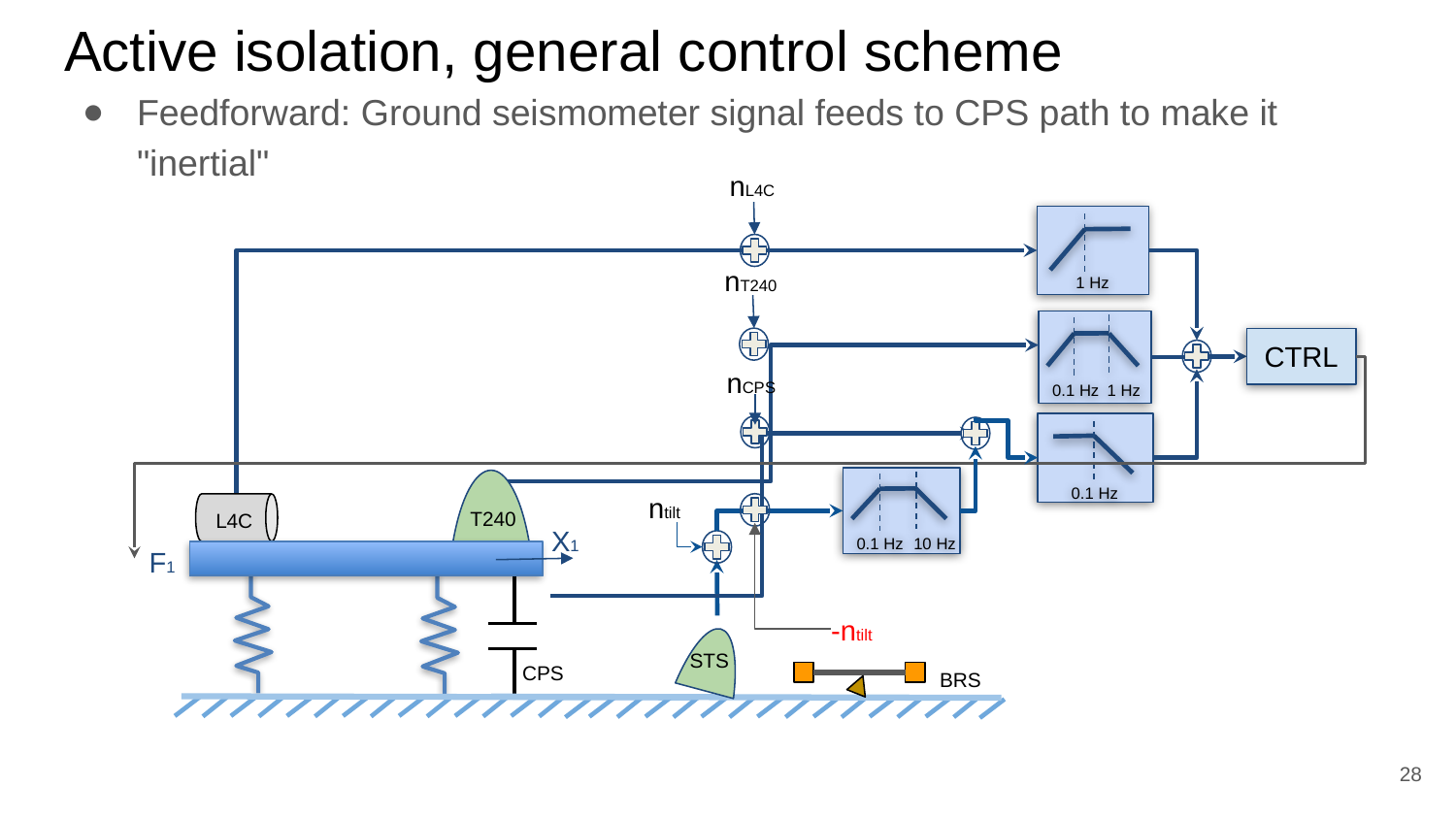

# Active isolation, general control scheme
Feedforward: Ground seismometer signal feeds to CPS path to make it "inertial"

nL4C

1 Hz

nT240

1 Hz
0.1 Hz

CTRL

nCPS

0.1 Hz

10 Hz
0.1 Hz

ntilt
T240

L4C
X1
F1

-ntilt
STS

CPS
BRS

28